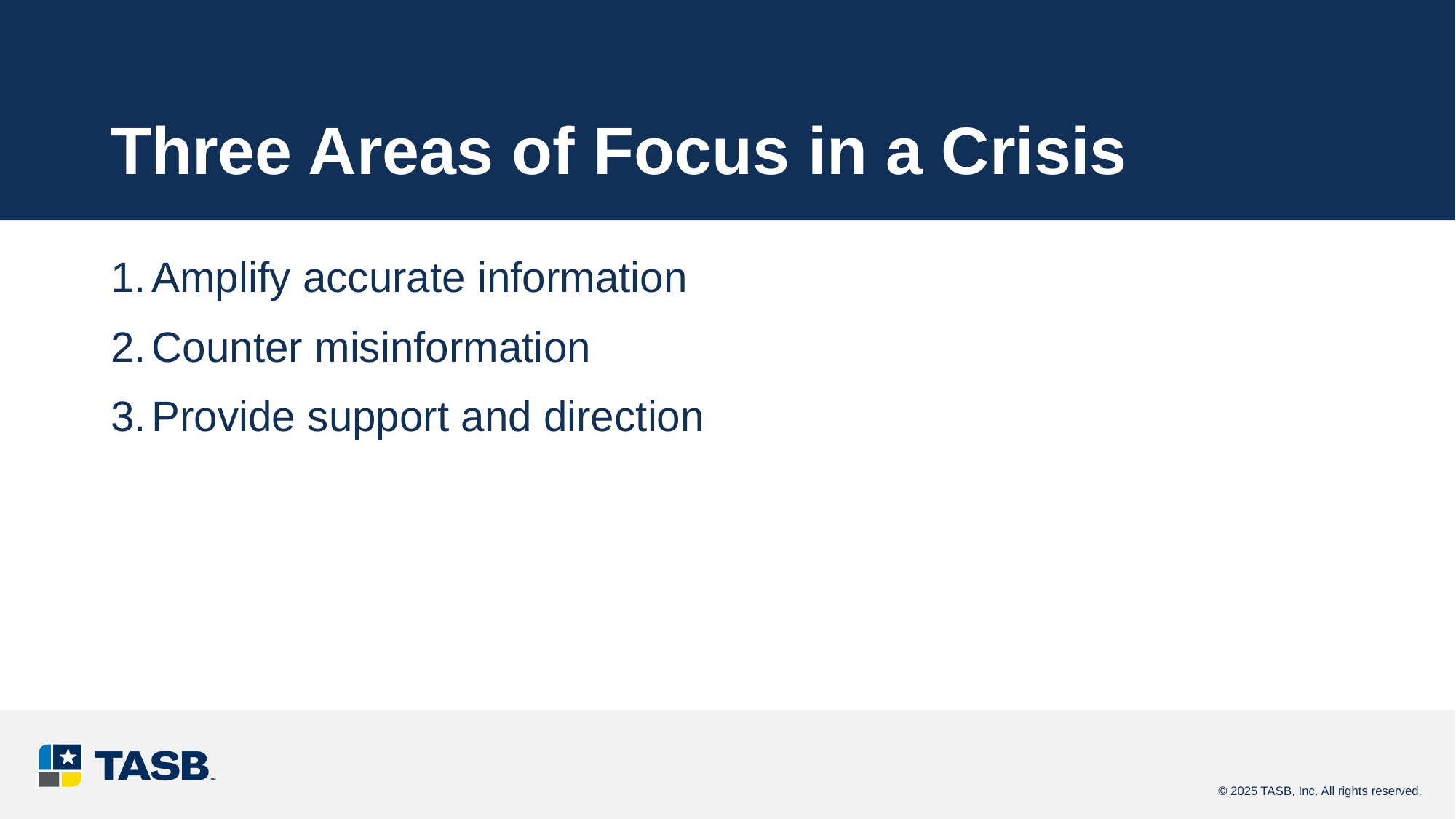

# Three Areas of Focus in a Crisis
Amplify accurate information
Counter misinformation
Provide support and direction